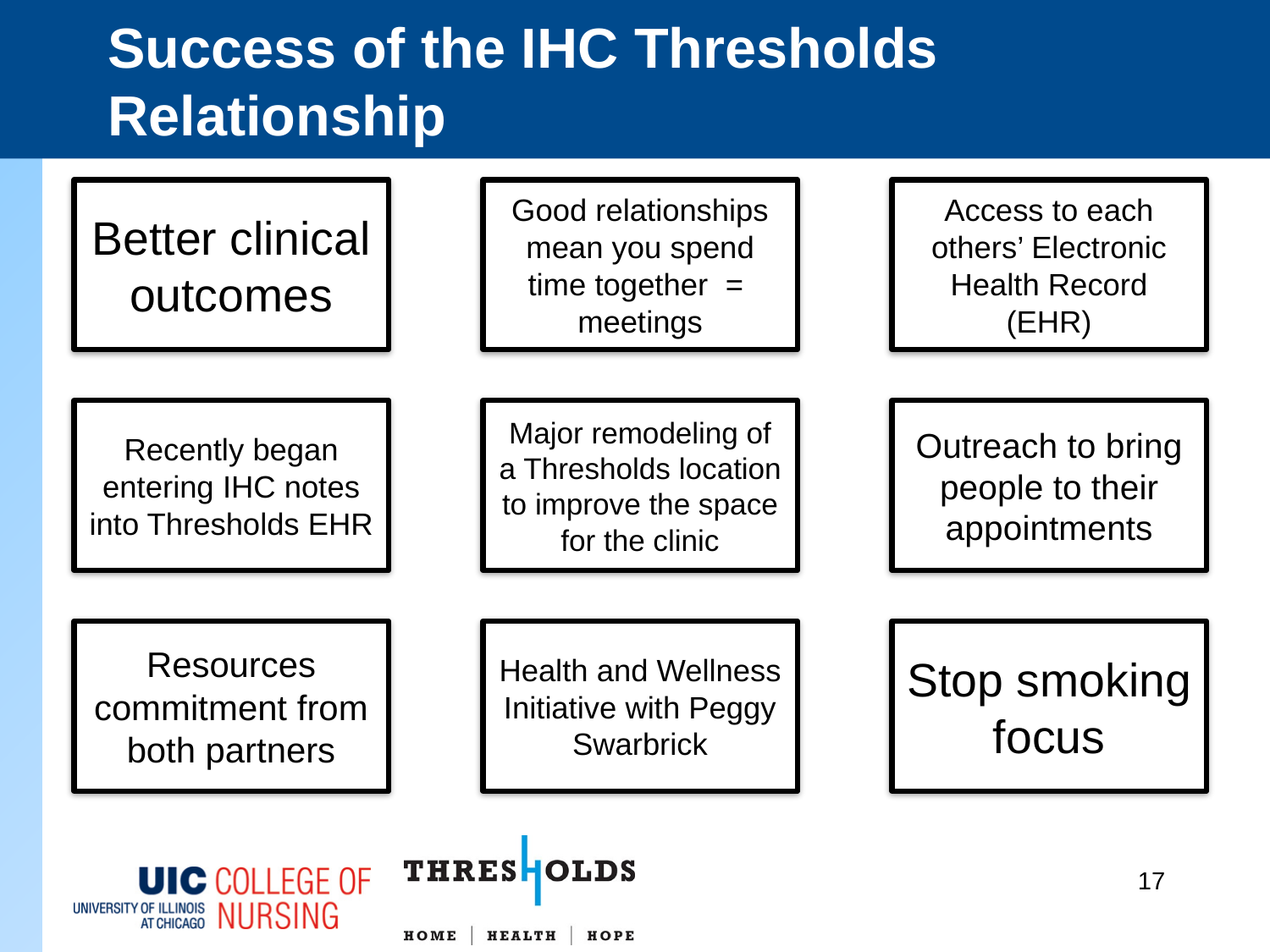

# Success of the IHC Thresholds Relationship
Good relationships mean you spend time together  =  meetings
Access to each others’ Electronic Health Record (EHR)
Recently began entering IHC notes into Thresholds EHR
Major remodeling of a Thresholds location to improve the space for the clinic
Outreach to bring people to their appointments
Resources commitment from both partners
Better clinical outcomes
Health and Wellness Initiative with Peggy Swarbrick
Stop smoking focus
17